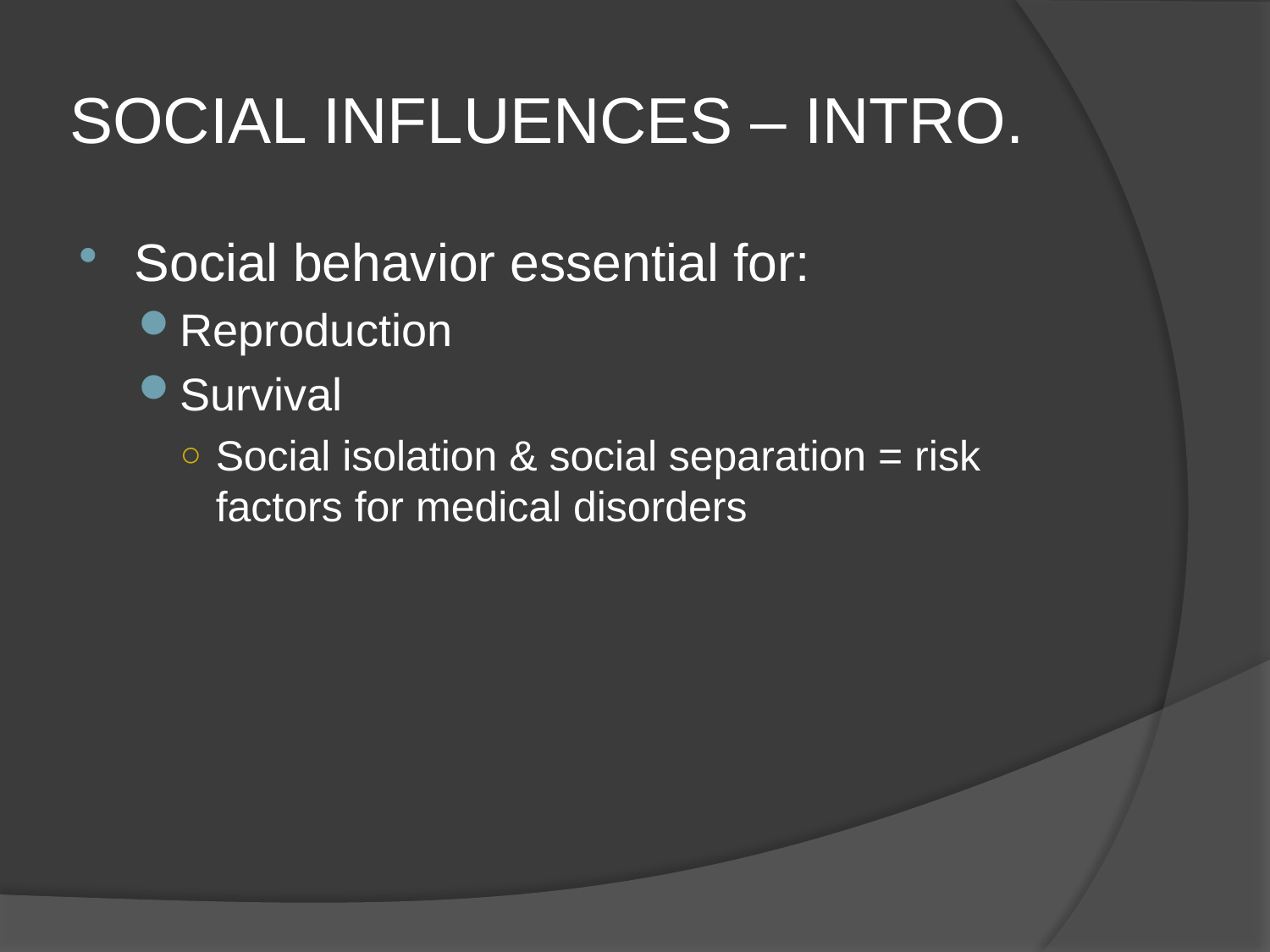

# SOCIAL INFLUENCES – INTRO.
Social behavior essential for:
Reproduction
Survival
Social isolation & social separation = risk factors for medical disorders